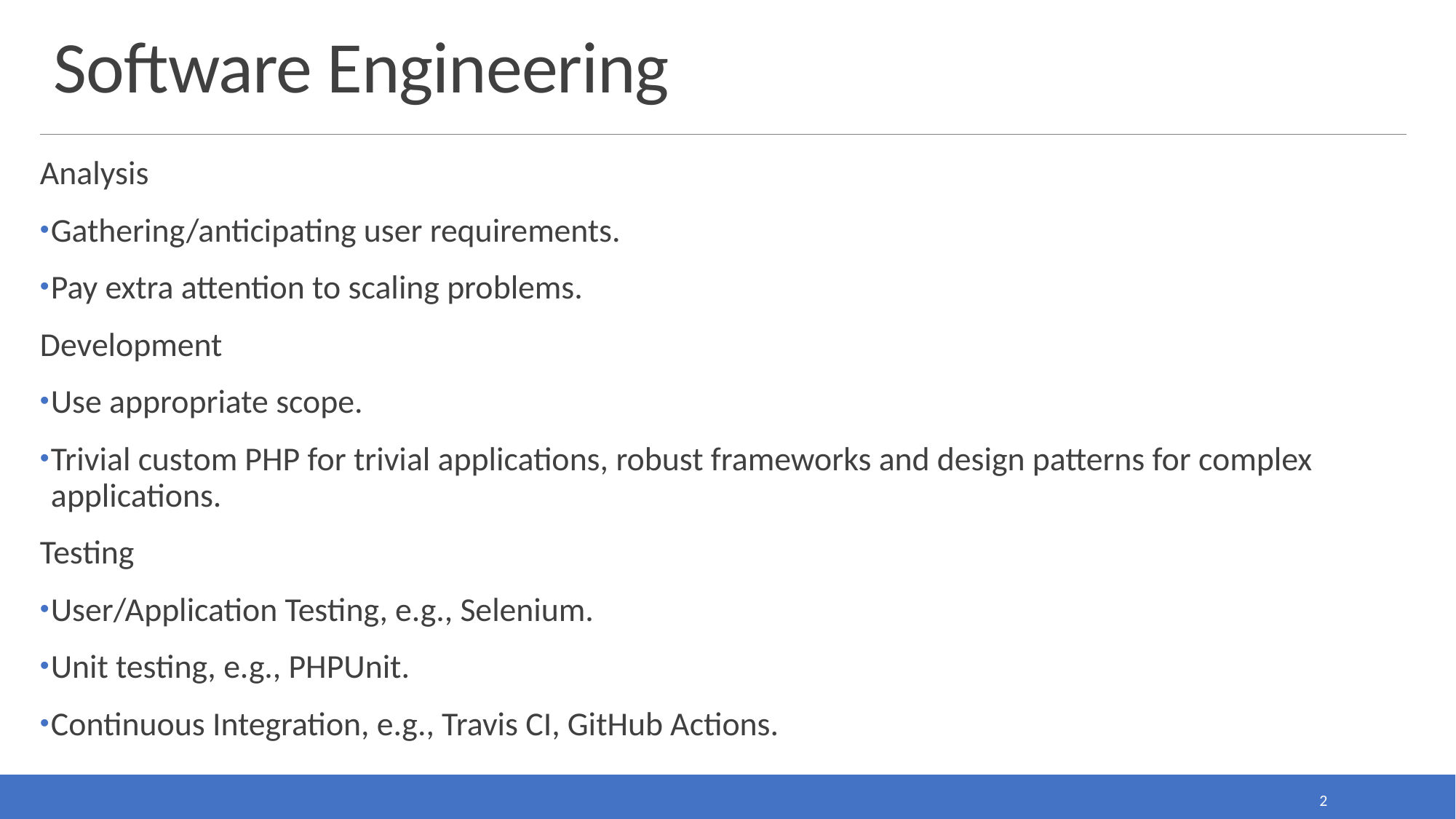

# Software Engineering
Analysis
Gathering/anticipating user requirements.
Pay extra attention to scaling problems.
Development
Use appropriate scope.
Trivial custom PHP for trivial applications, robust frameworks and design patterns for complex applications.
Testing
User/Application Testing, e.g., Selenium.
Unit testing, e.g., PHPUnit.
Continuous Integration, e.g., Travis CI, GitHub Actions.

2